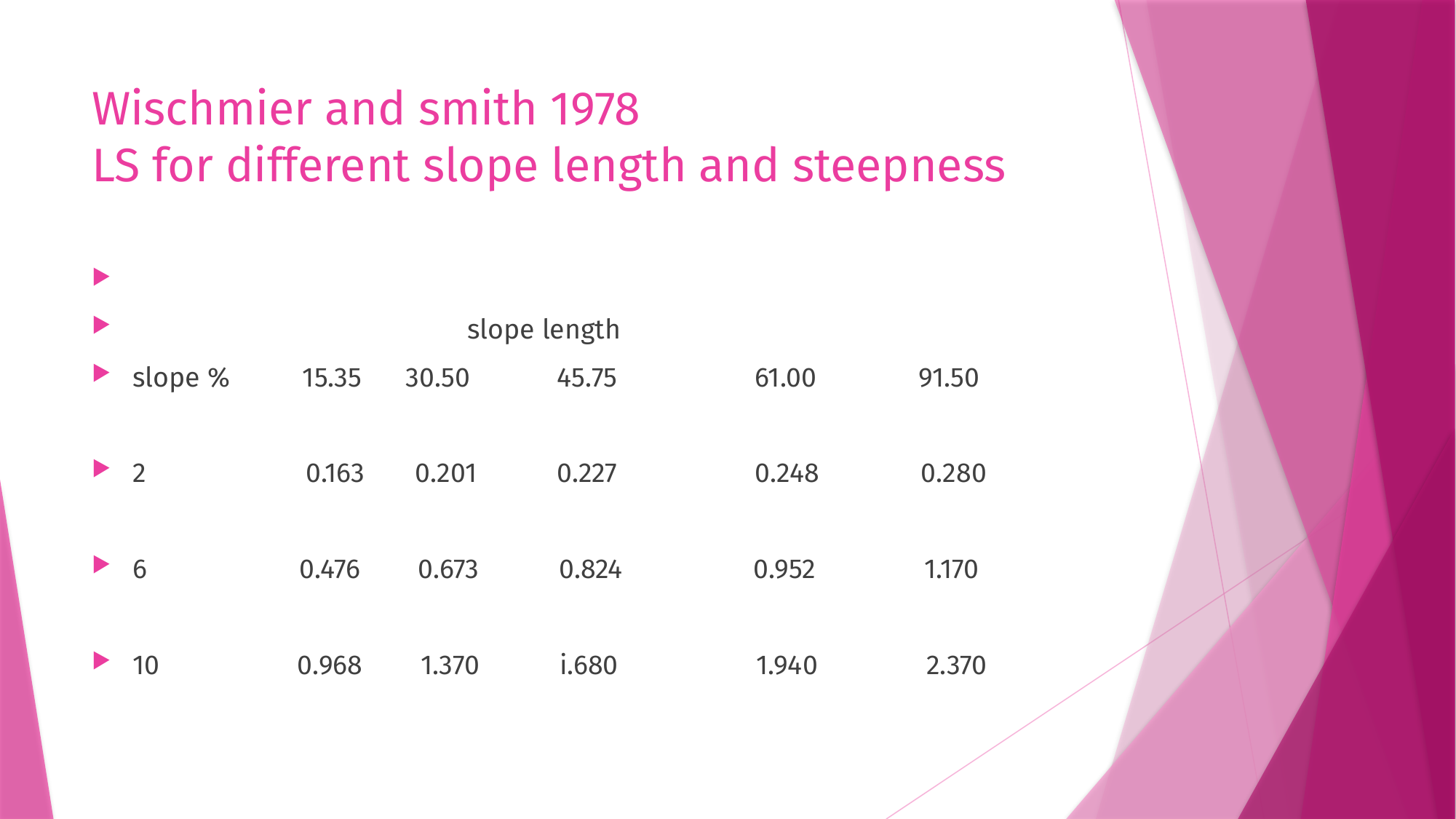

# Wischmier and smith 1978 LS for different slope length and steepness

                                              slope length
slope %          15.35      30.50            45.75                   61.00              91.50

2                      0.163       0.201           0.227                   0.248              0.280

6                     0.476        0.673           0.824                  0.952               1.170

10                   0.968        1.370           i.680                   1.940               2.370